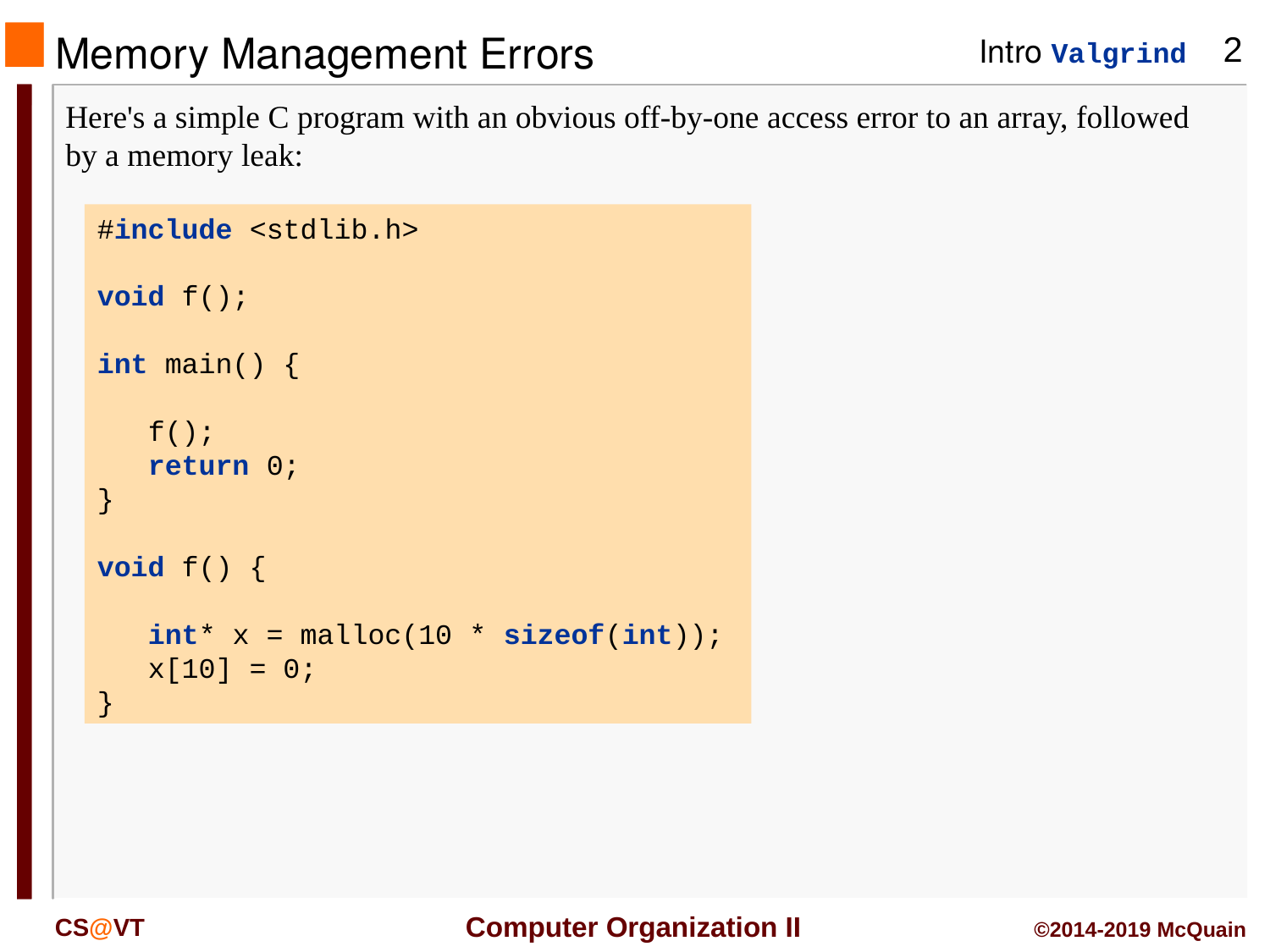

# Memory Management Errors
Here's a simple C program with an obvious off-by-one access error to an array, followed by a memory leak:
#include <stdlib.h>

void f();

int main() {

   f();
   return 0;
}

void f() {

   int* x = malloc(10 * sizeof(int));
   x[10] = 0;
}